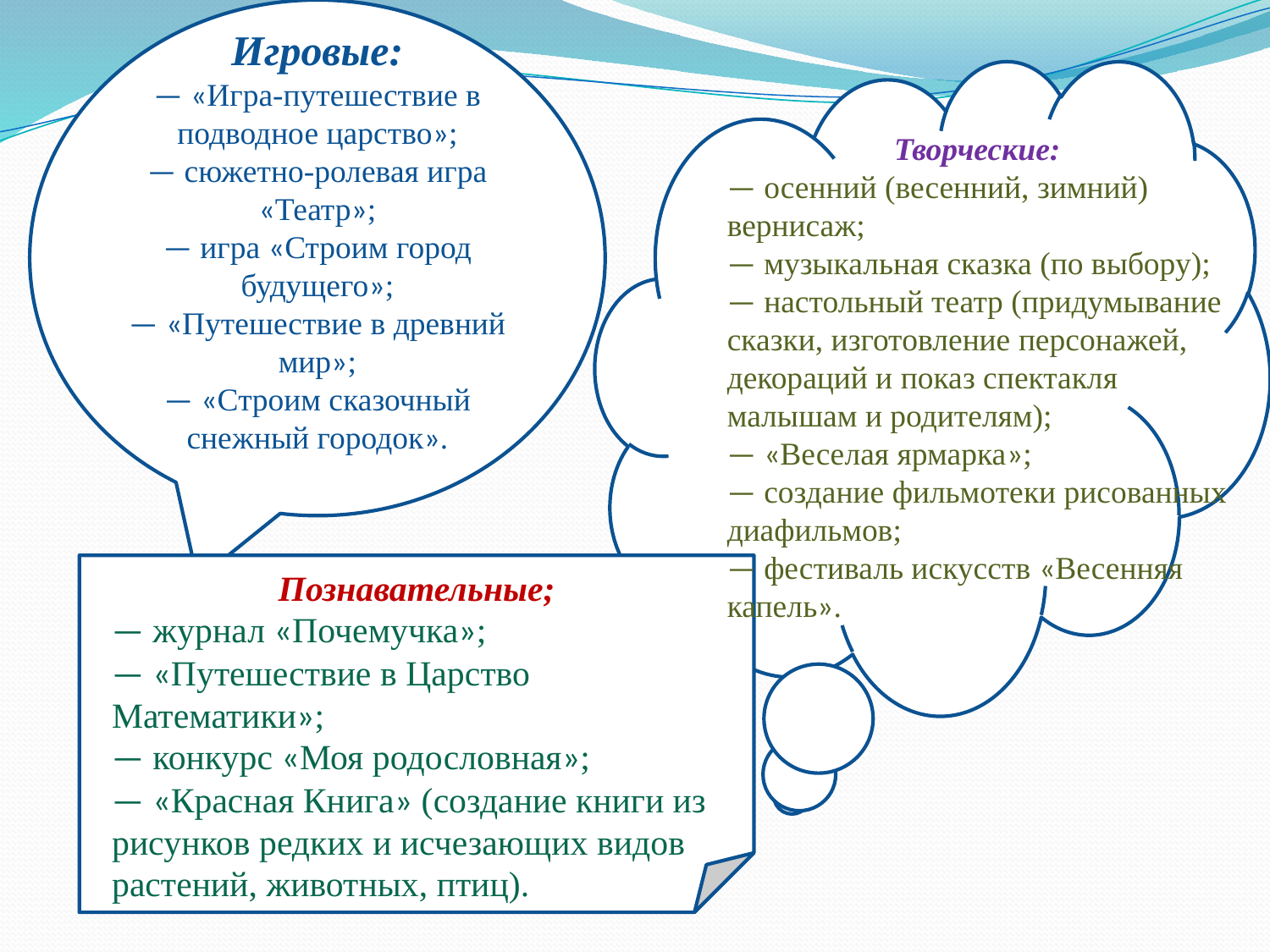

Игровые:
— «Игра-путешествие в подводное царство»;
— сюжетно-ролевая игра «Театр»;
— игра «Строим город будущего»;
— «Путешествие в древний мир»;
— «Строим сказочный снежный городок».

#
Творческие:
— осенний (весенний, зимний) вернисаж;
— музыкальная сказка (по выбору);
— настольный театр (придумывание сказки, изготовление персонажей, декораций и показ спектакля малышам и родителям);
— «Веселая ярмарка»;
— создание фильмотеки рисованных диафильмов;
— фестиваль искусств «Весенняя капель».

Познавательные;
— журнал «Почемучка»;
— «Путешествие в Царство Математики»;
— конкурс «Моя родословная»;
— «Красная Книга» (создание книги из рисунков редких и исчезающих видов растений, животных, птиц).